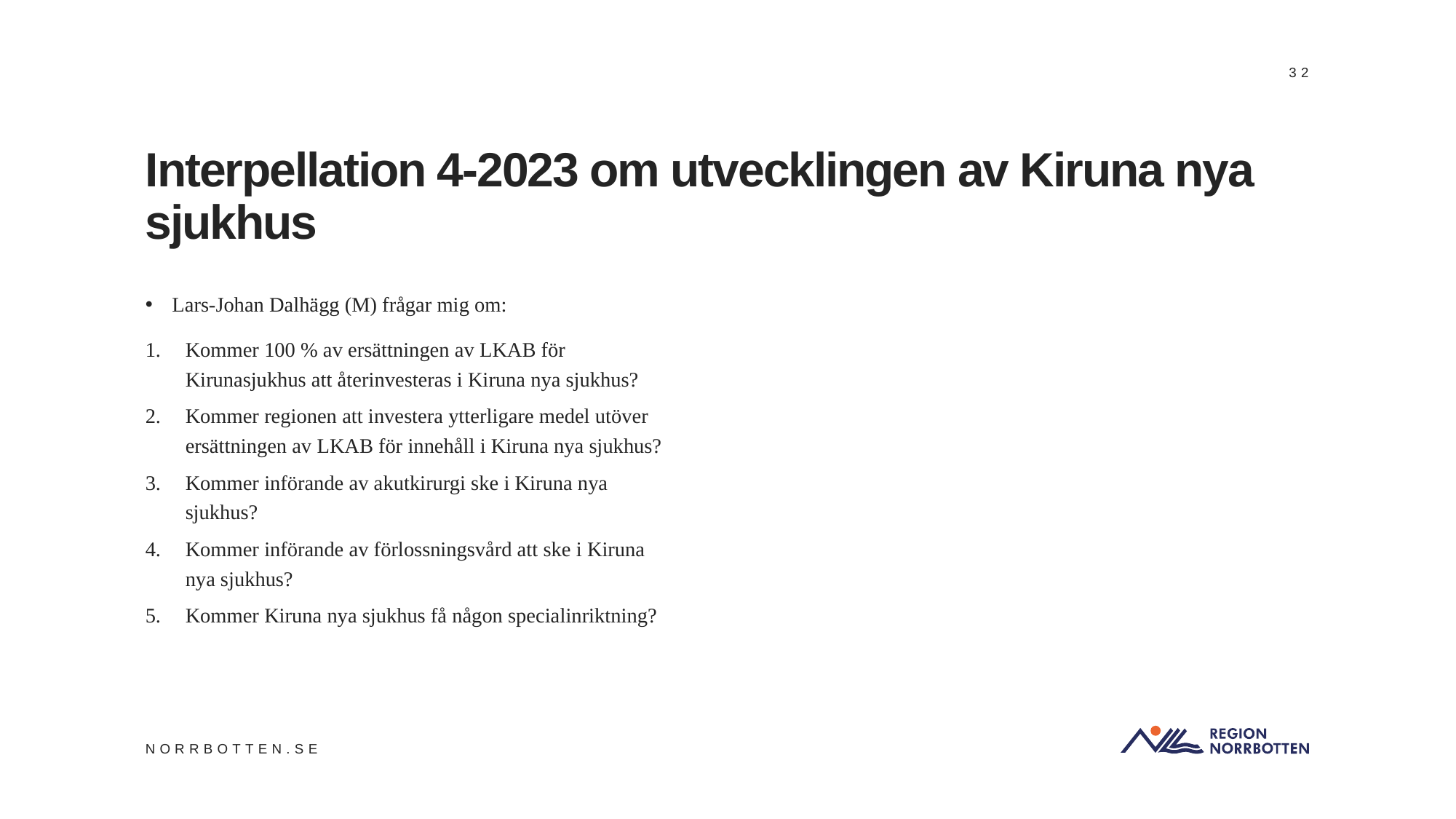

32
# Interpellation 4-2023 om utvecklingen av Kiruna nya sjukhus
Lars-Johan Dalhägg (M) frågar mig om:
Kommer 100 % av ersättningen av LKAB för Kirunasjukhus att återinvesteras i Kiruna nya sjukhus?
Kommer regionen att investera ytterligare medel utöver ersättningen av LKAB för innehåll i Kiruna nya sjukhus?
Kommer införande av akutkirurgi ske i Kiruna nya sjukhus?
Kommer införande av förlossningsvård att ske i Kiruna nya sjukhus?
Kommer Kiruna nya sjukhus få någon specialinriktning?